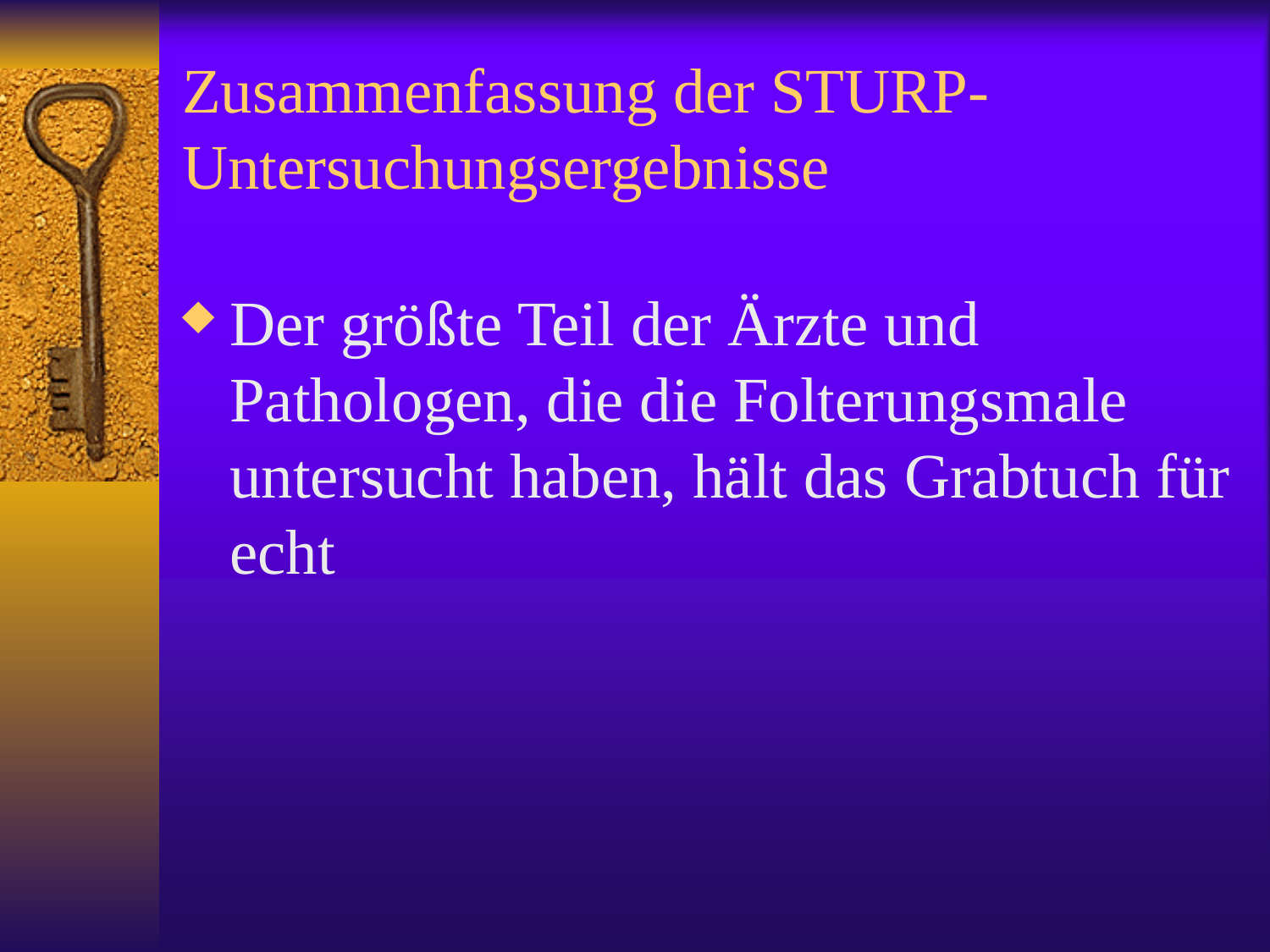

# Zusammenfassung der STURP-Untersuchungsergebnisse
Der größte Teil der Ärzte und Pathologen, die die Folterungsmale untersucht haben, hält das Grabtuch für echt